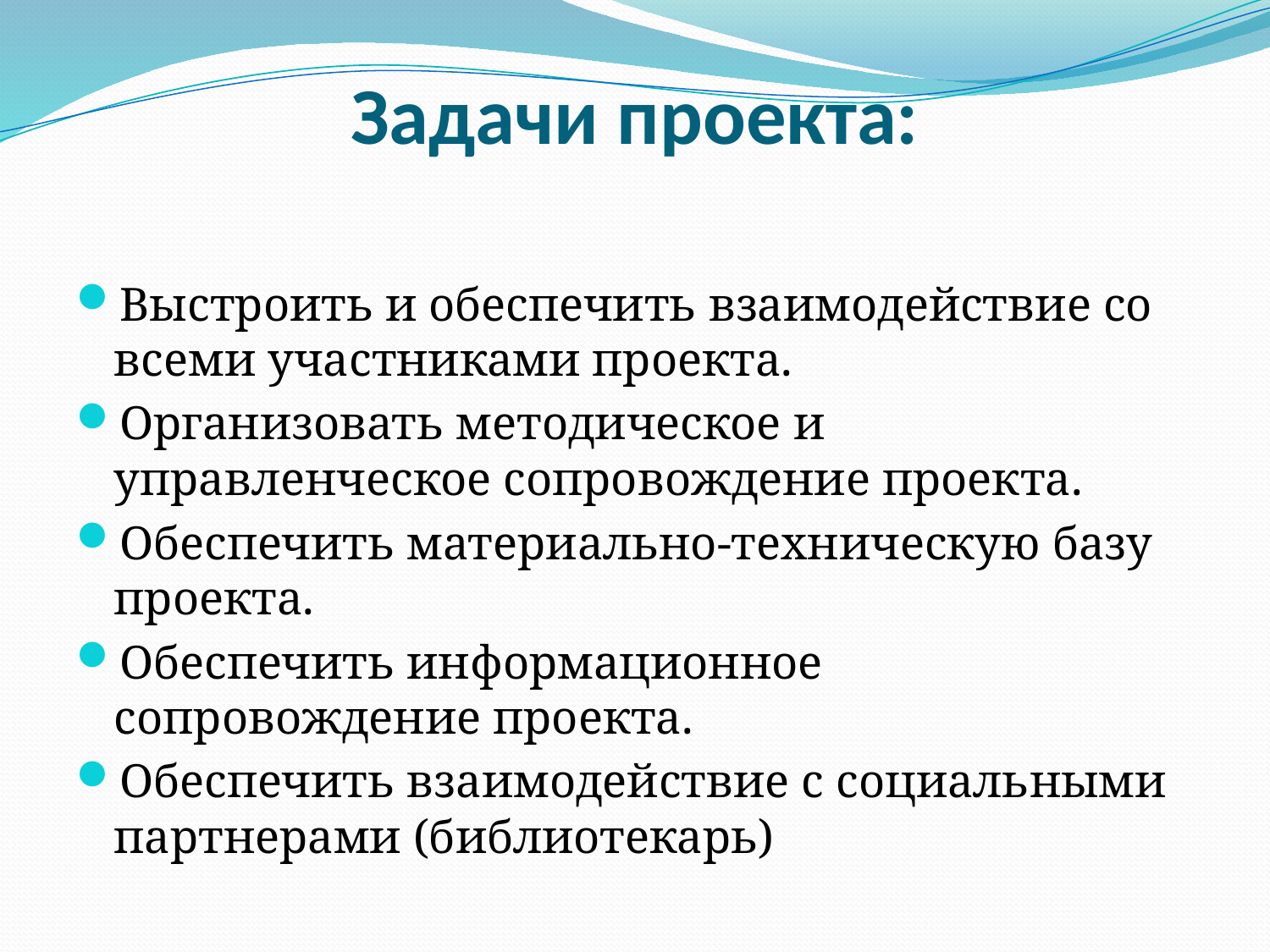

# Задачи проекта:
Выстроить и обеспечить взаимодействие со всеми участниками проекта.
Организовать методическое и управленческое сопровождение проекта.
Обеспечить материально-техническую базу проекта.
Обеспечить информационное сопровождение проекта.
Обеспечить взаимодействие с социальными партнерами (библиотекарь)